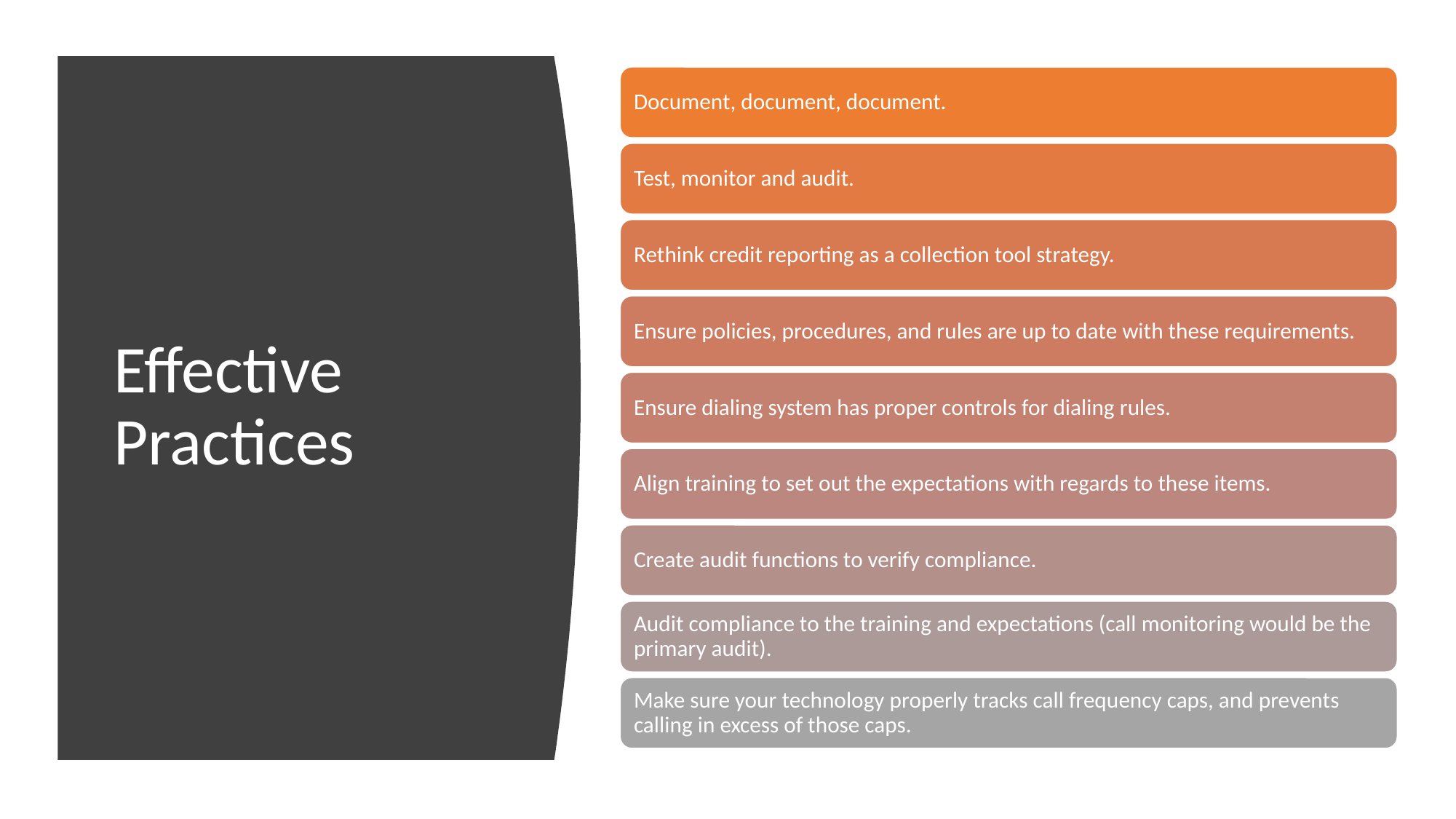

Document, document, document.
Test, monitor and audit.
Rethink credit reporting as a collection tool strategy.
Ensure policies, procedures, and rules are up to date with these requirements.
Ensure dialing system has proper controls for dialing rules.
Align training to set out the expectations with regards to these items.
Create audit functions to verify compliance.
Audit compliance to the training and expectations (call monitoring would be the primary audit).
Make sure your technology properly tracks call frequency caps, and prevents calling in excess of those caps.

# Effective Practices